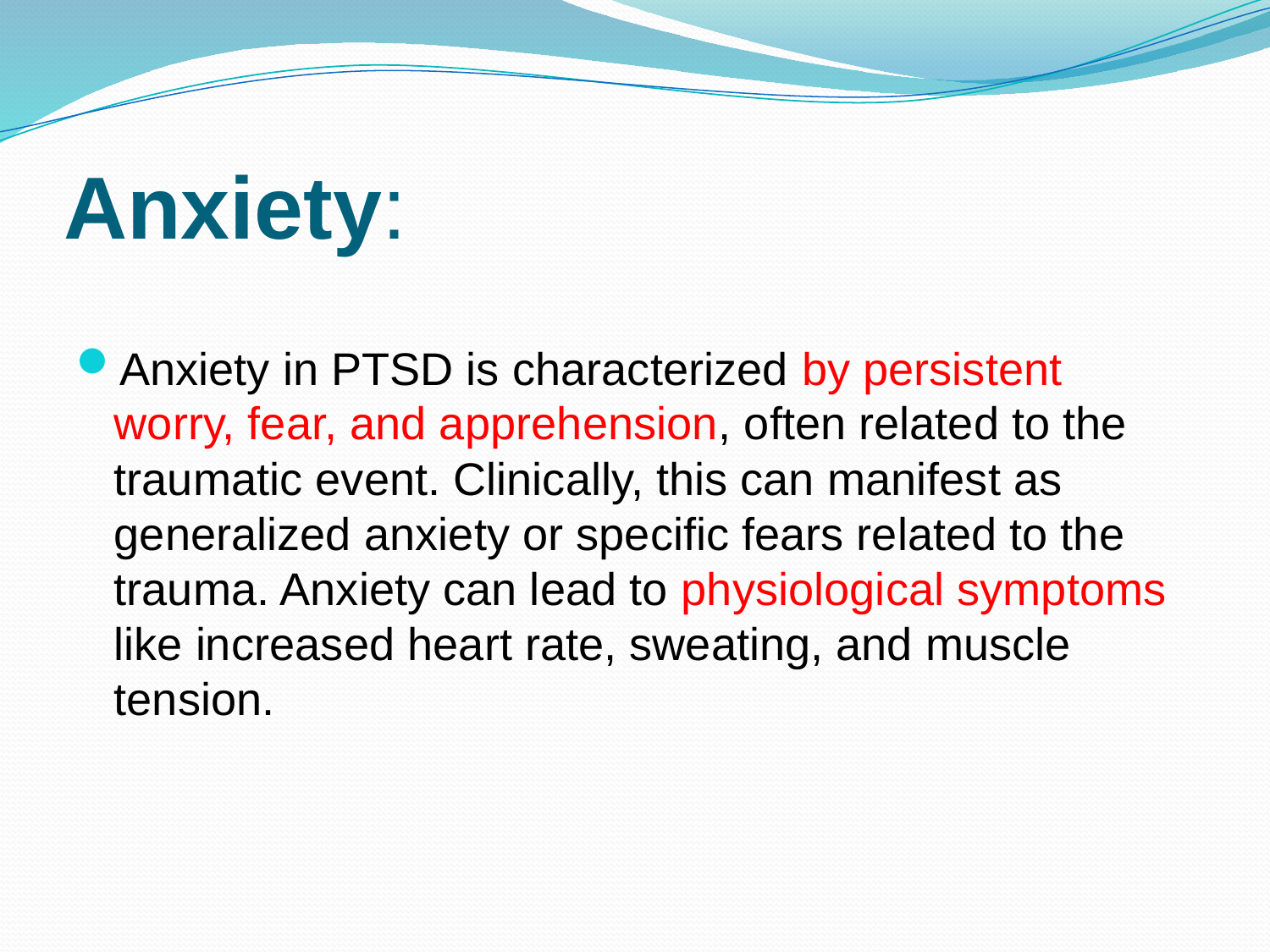

# Anxiety:

Anxiety in PTSD is characterized by persistent worry, fear, and apprehension, often related to the traumatic event. Clinically, this can manifest as generalized anxiety or specific fears related to the trauma. Anxiety can lead to physiological symptoms like increased heart rate, sweating, and muscle tension.